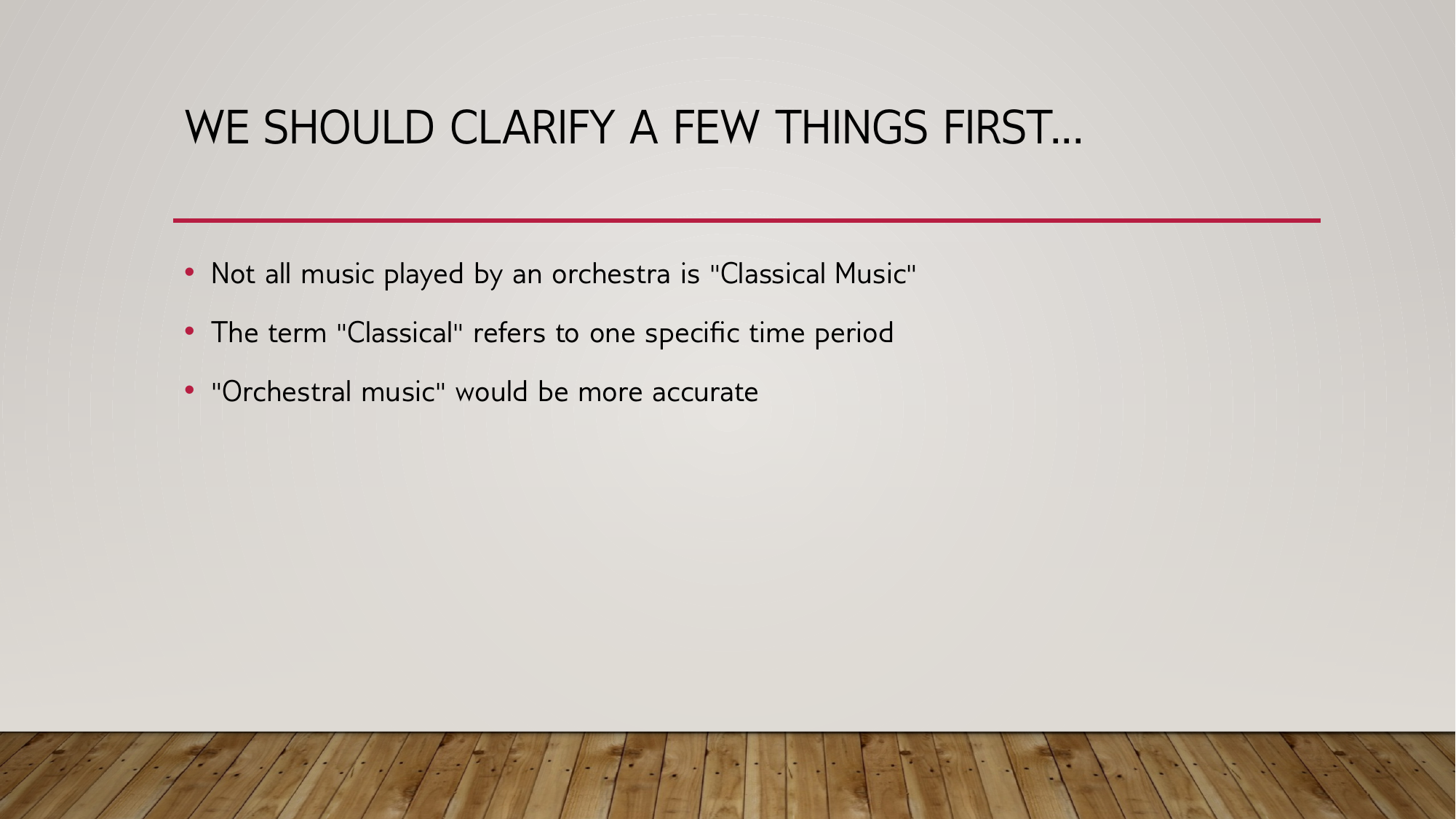

# We should clarify a few things first...
Not all music played by an orchestra is "Classical Music"
The term "Classical" refers to one specific time period
"Orchestral music" would be more accurate